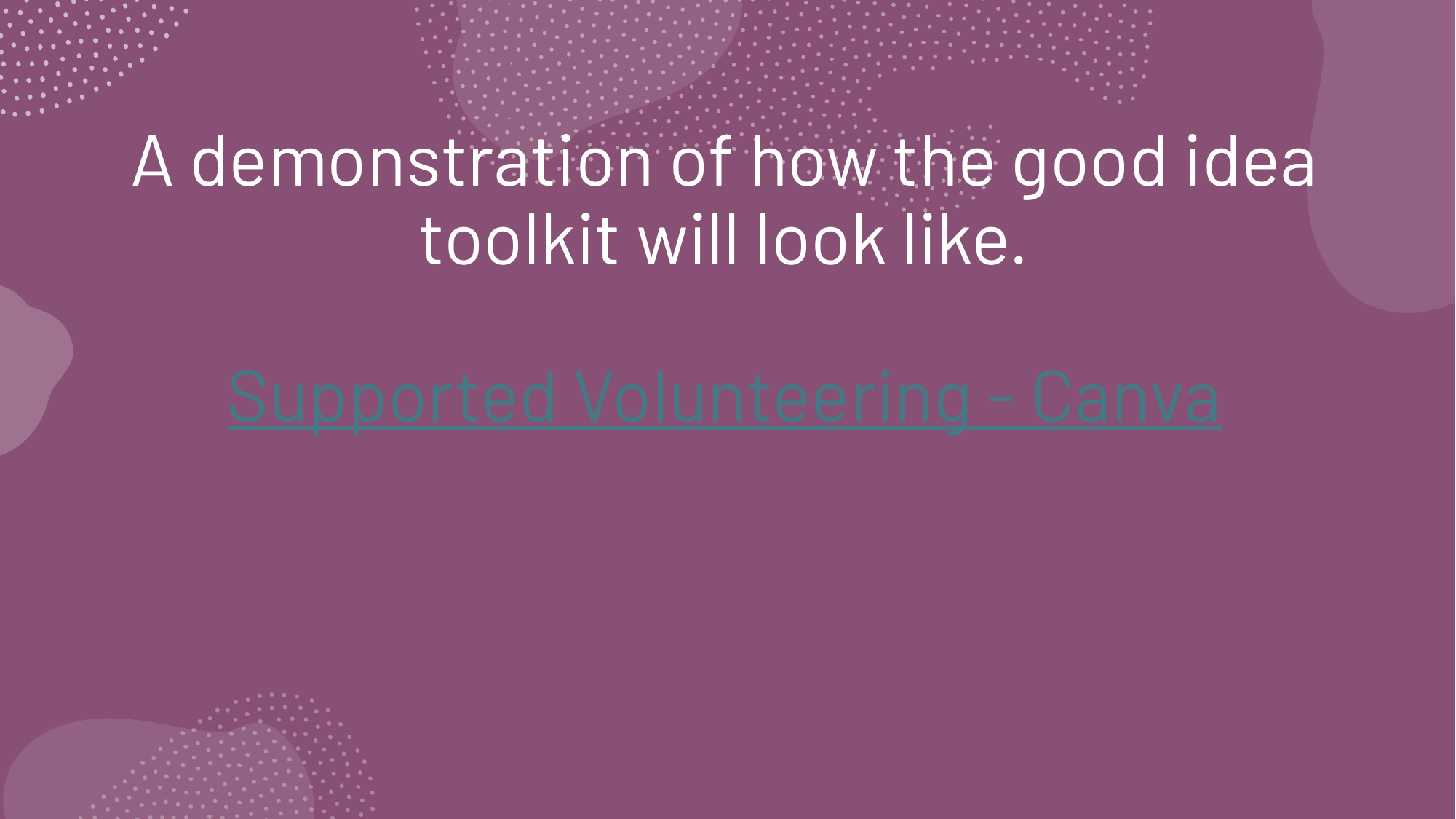

# A demonstration of how the good idea toolkit will look like. Supported Volunteering - Canva